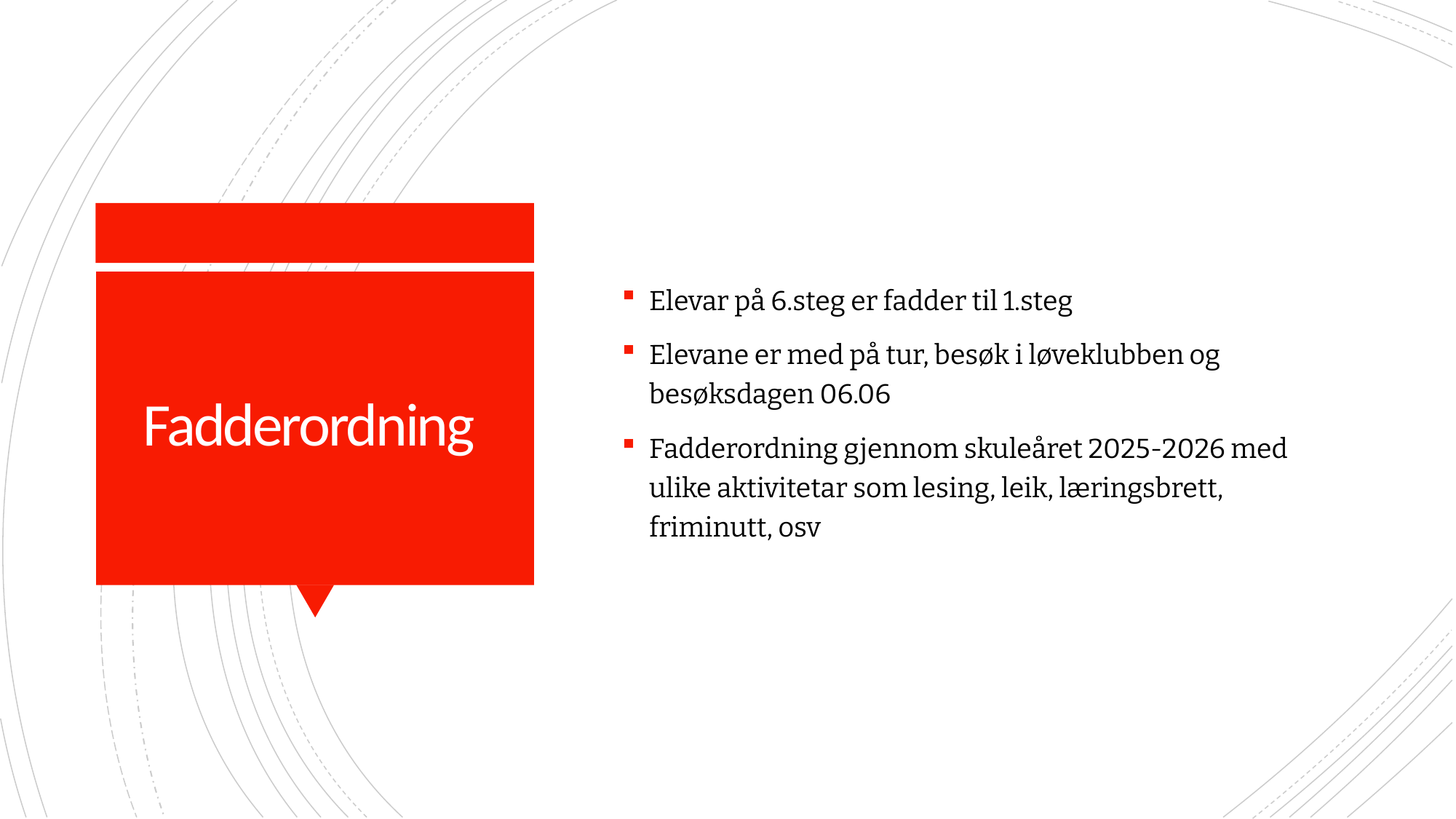

Elevar på 6.steg er fadder til 1.steg
Elevane er med på tur, besøk i løveklubben og besøksdagen 06.06
Fadderordning gjennom skuleåret 2025-2026 med ulike aktivitetar som lesing, leik, læringsbrett, friminutt, osv
# Fadderordning